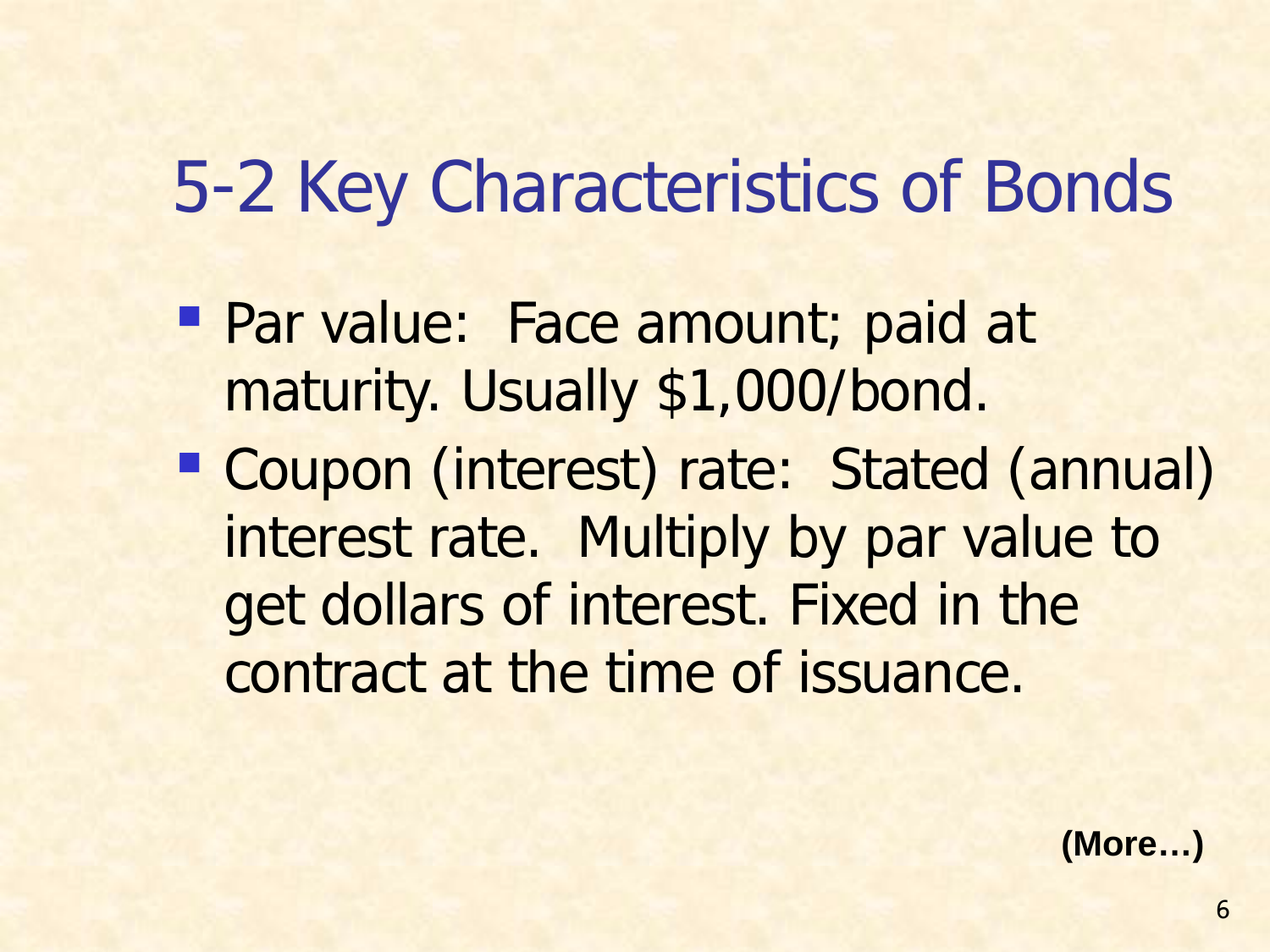

# 5-2 Key Characteristics of Bonds
Par value:  Face amount; paid at maturity. Usually $1,000/bond.
Coupon (interest) rate:  Stated (annual) interest rate.  Multiply by par value to get dollars of interest. Fixed in the contract at the time of issuance.

(More…)
6